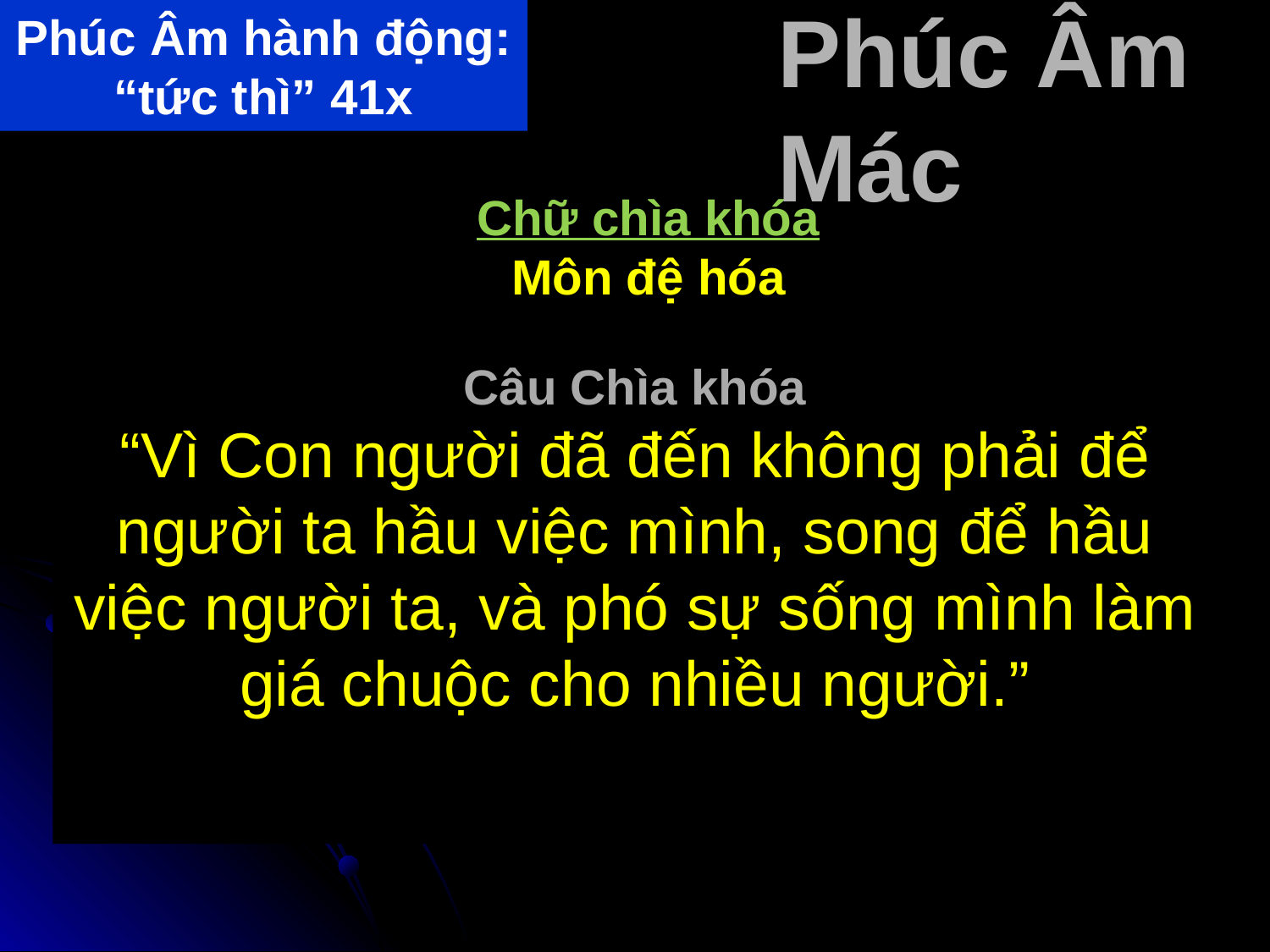

Phúc Âm hành động:
“tức thì” 41x
Phúc Âm Mác
82
Chữ chìa khóa
Môn đệ hóa
Câu Chìa khóa
“Vì Con người đã đến không phải để người ta hầu việc mình, song để hầu việc người ta, và phó sự sống mình làm giá chuộc cho nhiều người.”
Mác 10:45